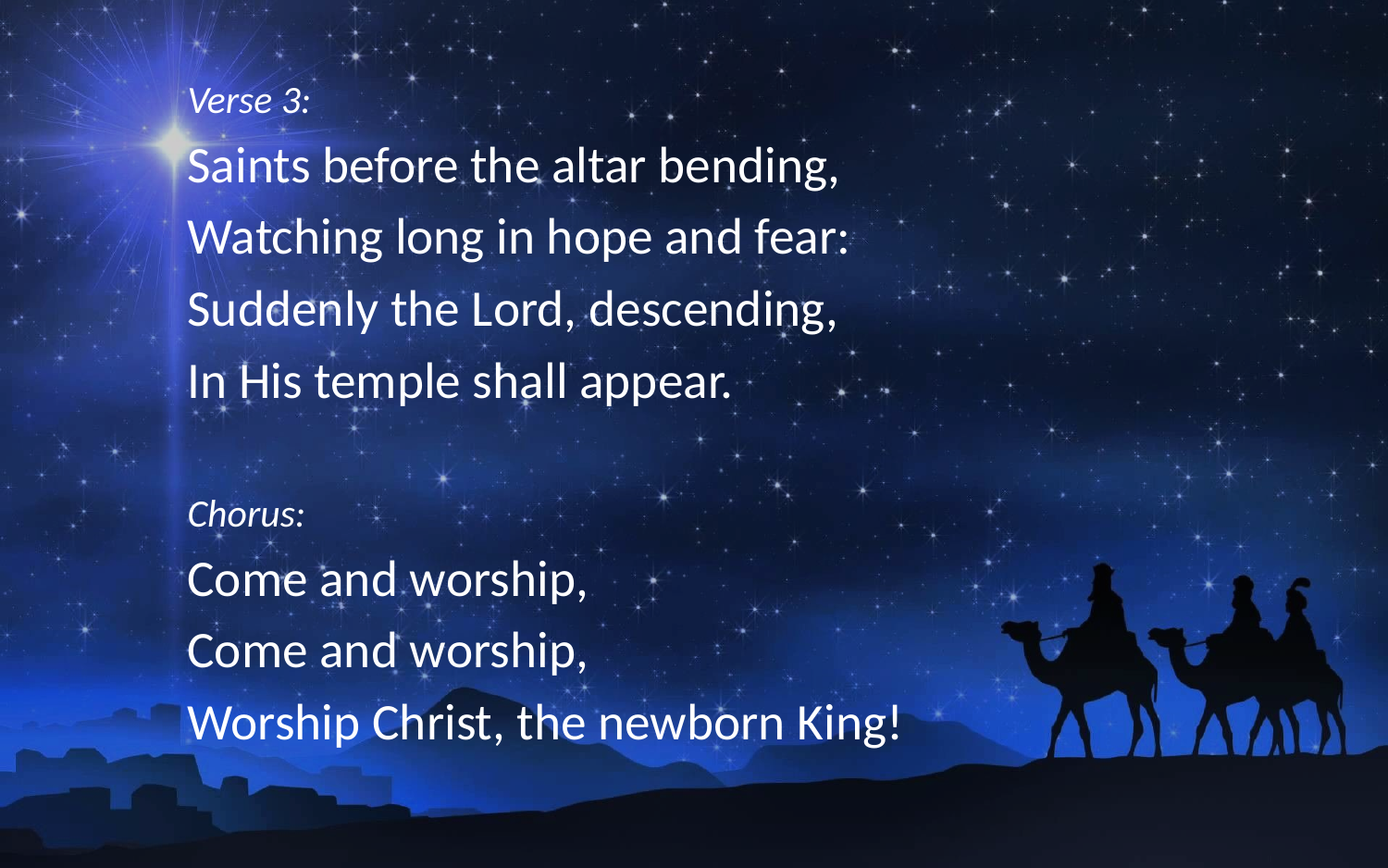

Verse 3:
Saints before the altar bending,
Watching long in hope and fear:
Suddenly the Lord, descending,
In His temple shall appear.

Chorus:
Come and worship,
Come and worship,
Worship Christ, the newborn King!